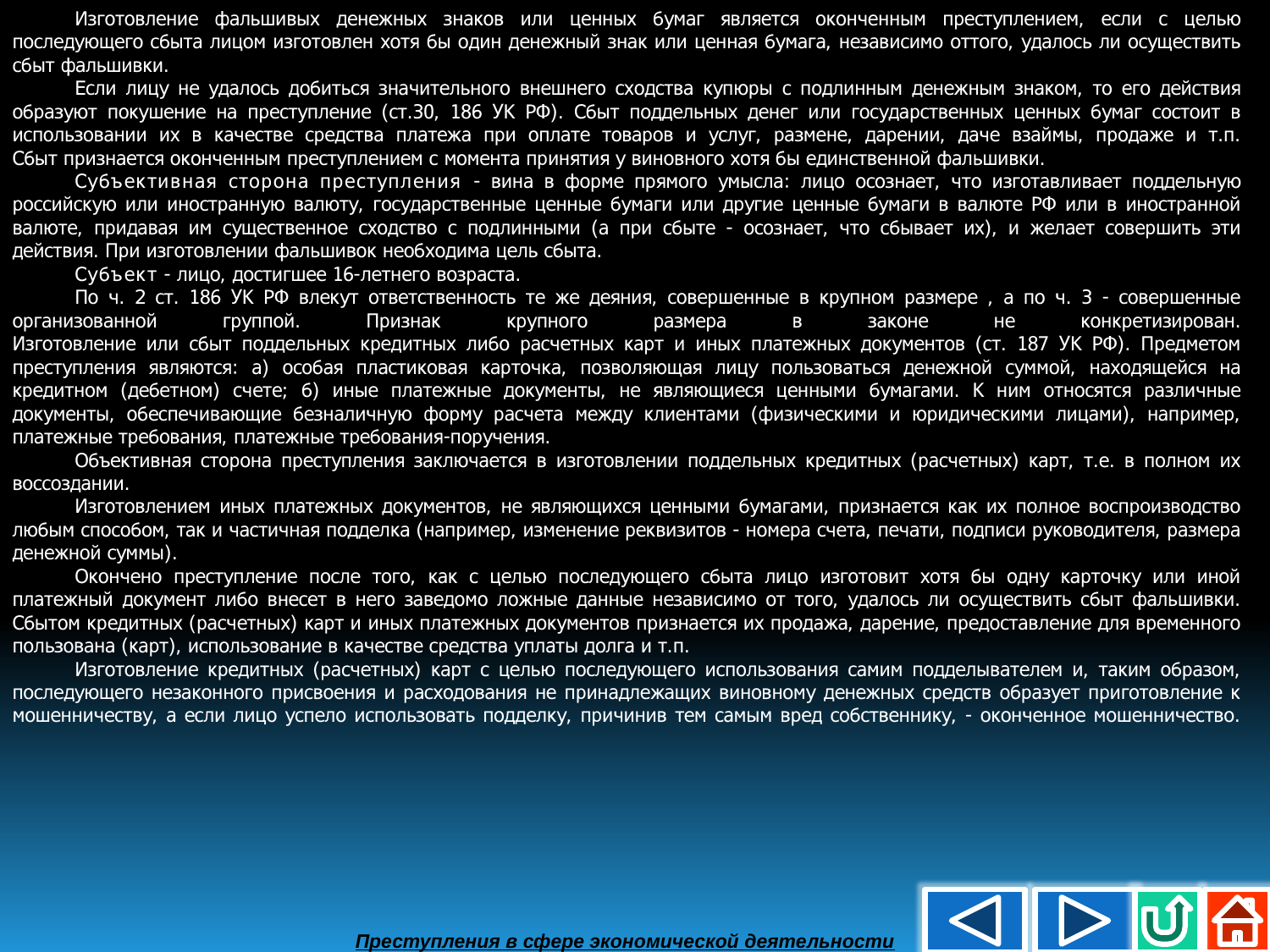

Изготовление фальшивых денежных знаков или ценных бумаг является оконченным преступлением, если с целью последующего сбыта лицом изготовлен хотя бы один денежный знак или ценная бумага, независимо оттого, удалось ли осуществить сбыт фальшивки.
Если лицу не удалось добиться значительного внешнего сходства купюры с подлинным денежным знаком, то его действия образуют покушение на преступление (ст.30, 186 УК РФ). Сбыт поддельных денег или государственных ценных бумаг состоит в использовании их в качестве средства платежа при оплате товаров и услуг, размене, дарении, даче взаймы, продаже и т.п.
Сбыт признается оконченным преступлением с момента принятия у виновного хотя бы единственной фальшивки.
Субъективная сторона преступления - вина в форме прямого умысла: лицо осознает, что изготавливает поддельную российскую или иностранную валюту, государственные ценные бумаги или другие ценные бумаги в валюте РФ или в иностранной валюте, придавая им существенное сходство с подлинными (а при сбыте - осознает, что сбывает их), и желает совершить эти действия. При изготовлении фальшивок необходима цель сбыта.
Субъект - лицо, достигшее 16-летнего возраста.
По ч. 2 ст. 186 УК РФ влекут ответственность те же деяния, совершенные в крупном размере , а по ч. 3 - совершенные организованной группой. Признак крупного размера в законе не конкретизирован.
Изготовление или сбыт поддельных кредитных либо расчетных карт и иных платежных документов (ст. 187 УК РФ). Предметом преступления являются: а) особая пластиковая карточка, позволяющая лицу пользоваться денежной суммой, находящейся на кредитном (дебетном) счете; б) иные платежные документы, не являющиеся ценными бумагами. К ним относятся различные документы, обеспечивающие безналичную форму расчета между клиентами (физическими и юридическими лицами), например, платежные требования, платежные требования-поручения.
Объективная сторона преступления заключается в изготовлении поддельных кредитных (расчетных) карт, т.е. в полном их воссоздании.
Изготовлением иных платежных документов, не являющихся ценными бумагами, признается как их полное воспроизводство любым способом, так и частичная подделка (например, изменение реквизитов - номера счета, печати, подписи руководителя, размера денежной суммы).
Окончено преступление после того, как с целью последующего сбыта лицо изготовит хотя бы одну карточку или иной платежный документ либо внесет в него заведомо ложные данные независимо от того, удалось ли осуществить сбыт фальшивки.
Сбытом кредитных (расчетных) карт и иных платежных документов признается их продажа, дарение, предоставление для временного пользована (карт), использование в качестве средства уплаты долга и т.п.
Изготовление кредитных (расчетных) карт с целью последующего использования самим подделывателем и, таким образом, последующего незаконного присвоения и расходования не принадлежащих виновному денежных средств образует приготовление к мошенничеству, а если лицо успело использовать подделку, причинив тем самым вред собственнику, - оконченное мошенничество.

Преступления в сфере экономической деятельности